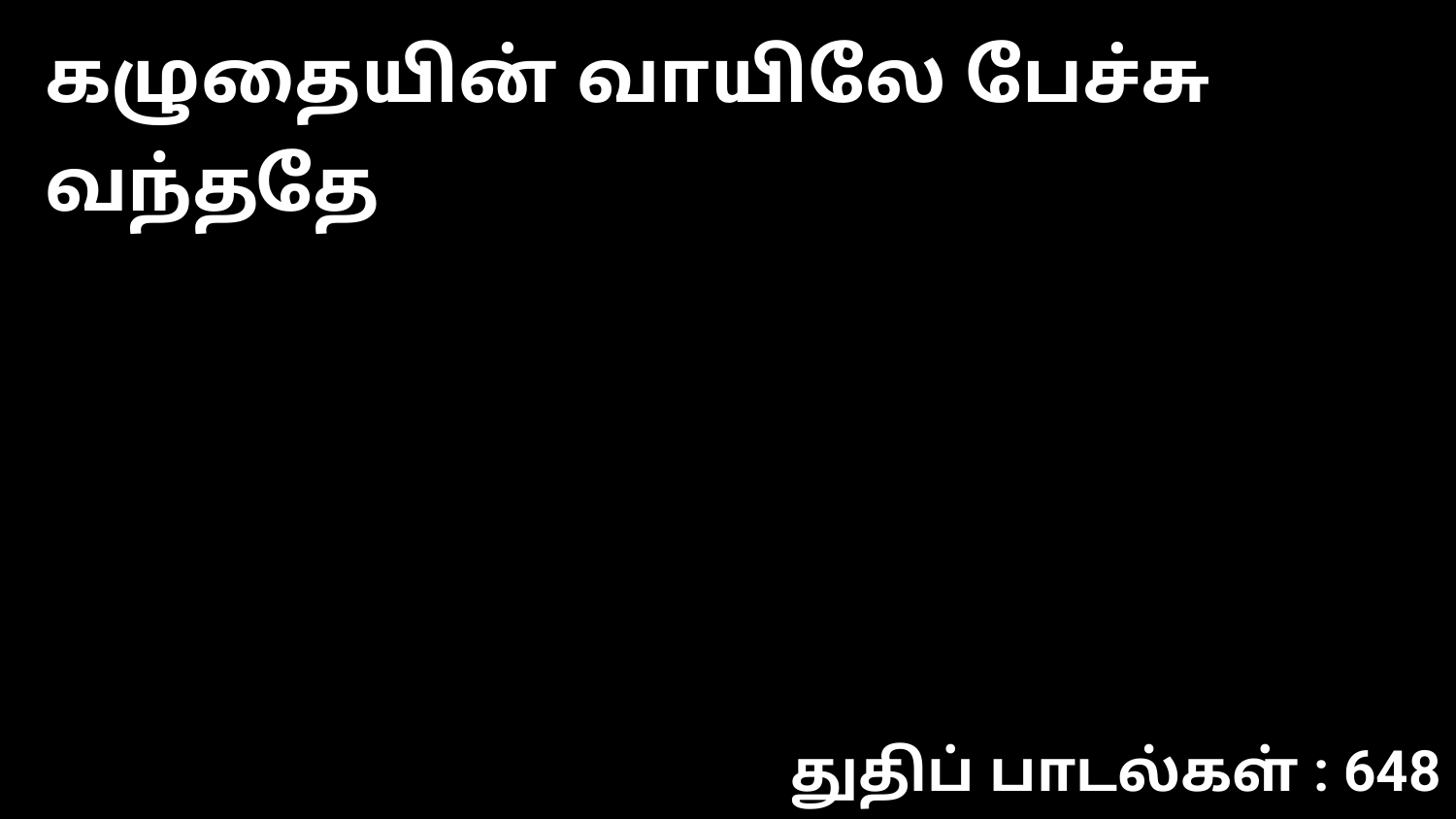

கழுதையின் வாயிலே பேச்சு வந்ததே
துதிப் பாடல்கள் : 648